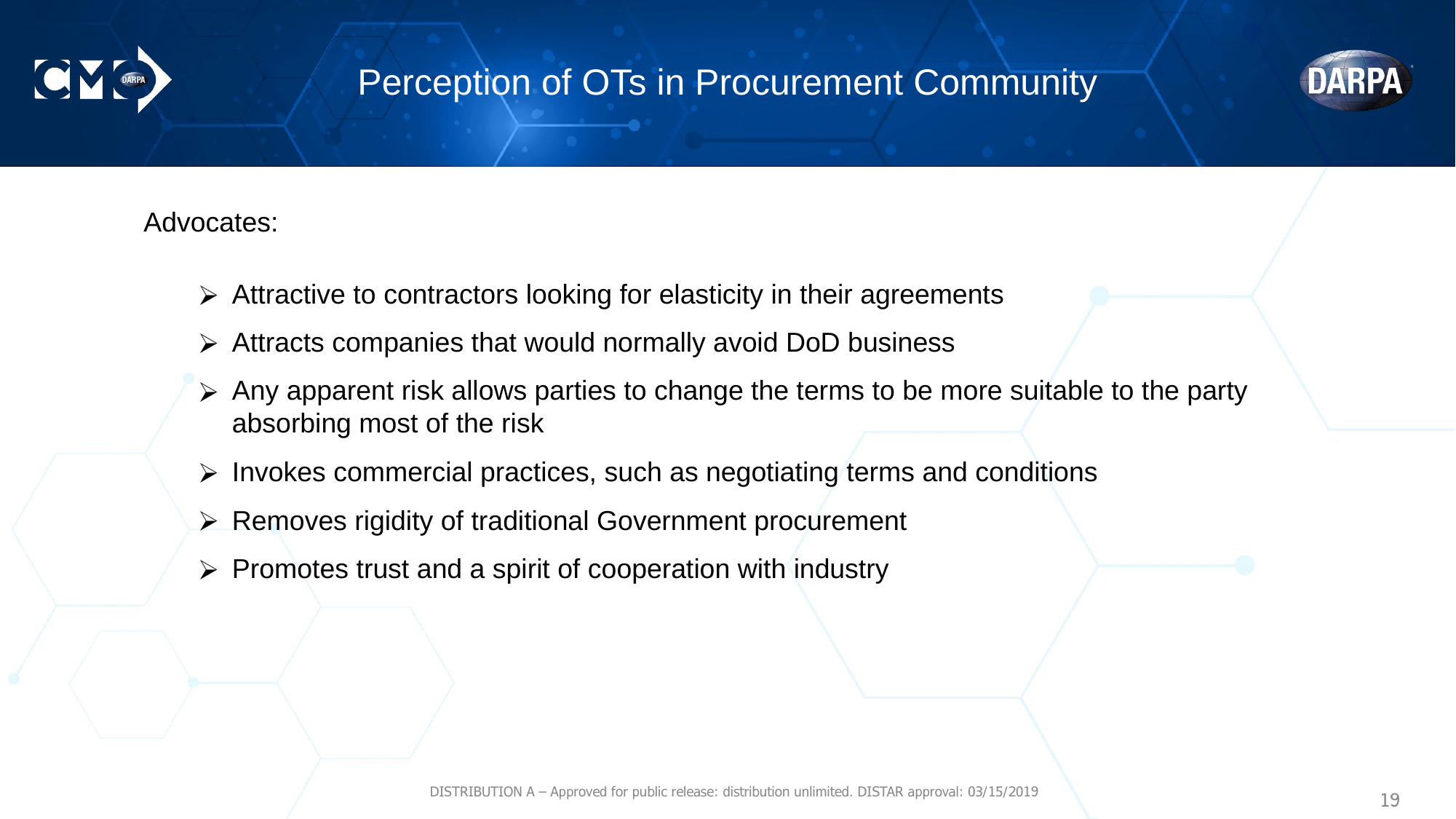

# Perception of OTs in Procurement Community
Advocates:

Attractive to contractors looking for elasticity in their agreements
Attracts companies that would normally avoid DoD business
Any apparent risk allows parties to change the terms to be more suitable to the party absorbing most of the risk
Invokes commercial practices, such as negotiating terms and conditions
Removes rigidity of traditional Government procurement
Promotes trust and a spirit of cooperation with industry

DISTRIBUTION A – Approved for public release: distribution unlimited. DISTAR approval: 03/15/2019
19